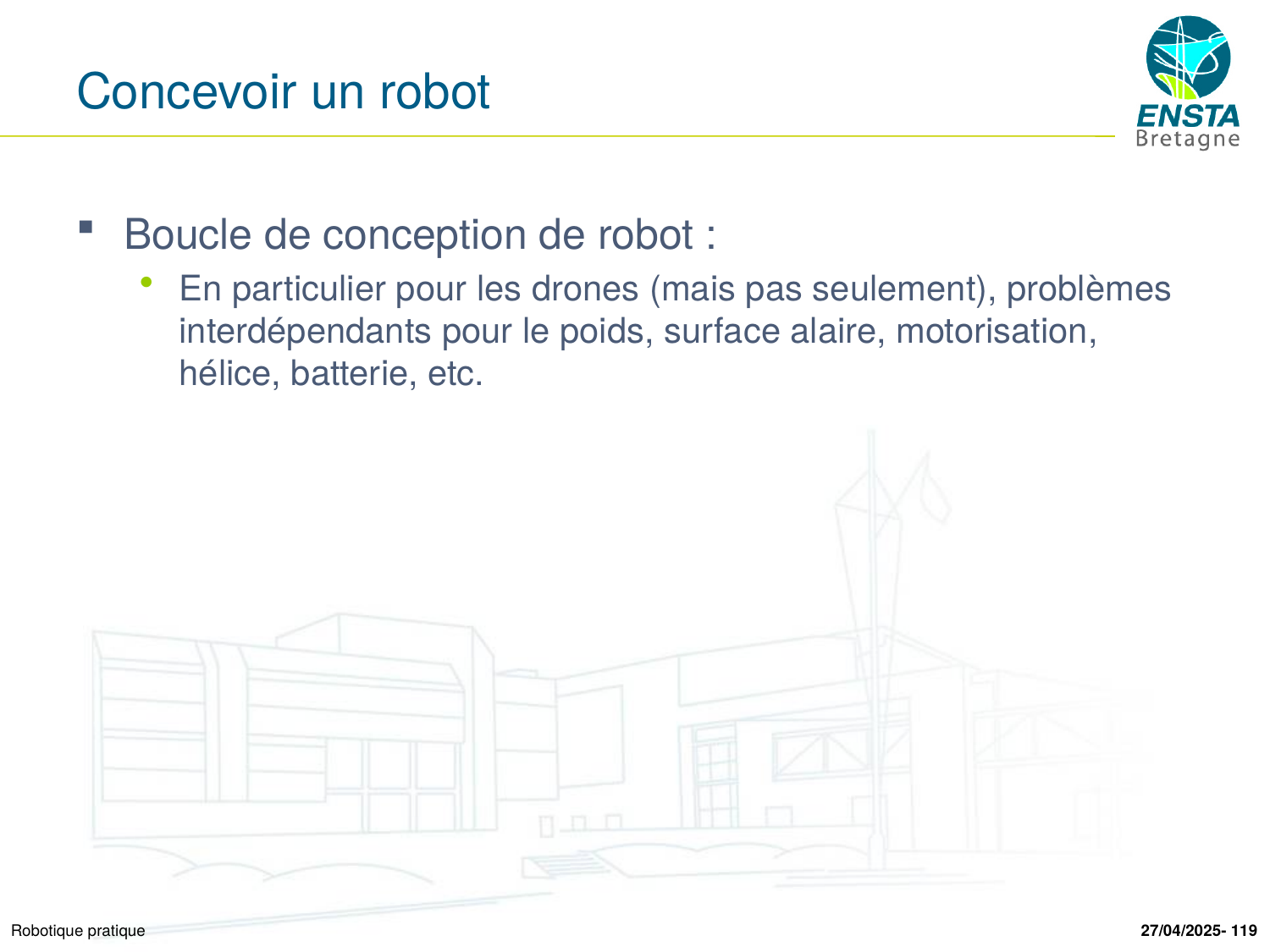

# Concevoir un robot
Boucle de conception de robot :
En particulier pour les drones (mais pas seulement), problèmes interdépendants pour le poids, surface alaire, motorisation, hélice, batterie, etc.